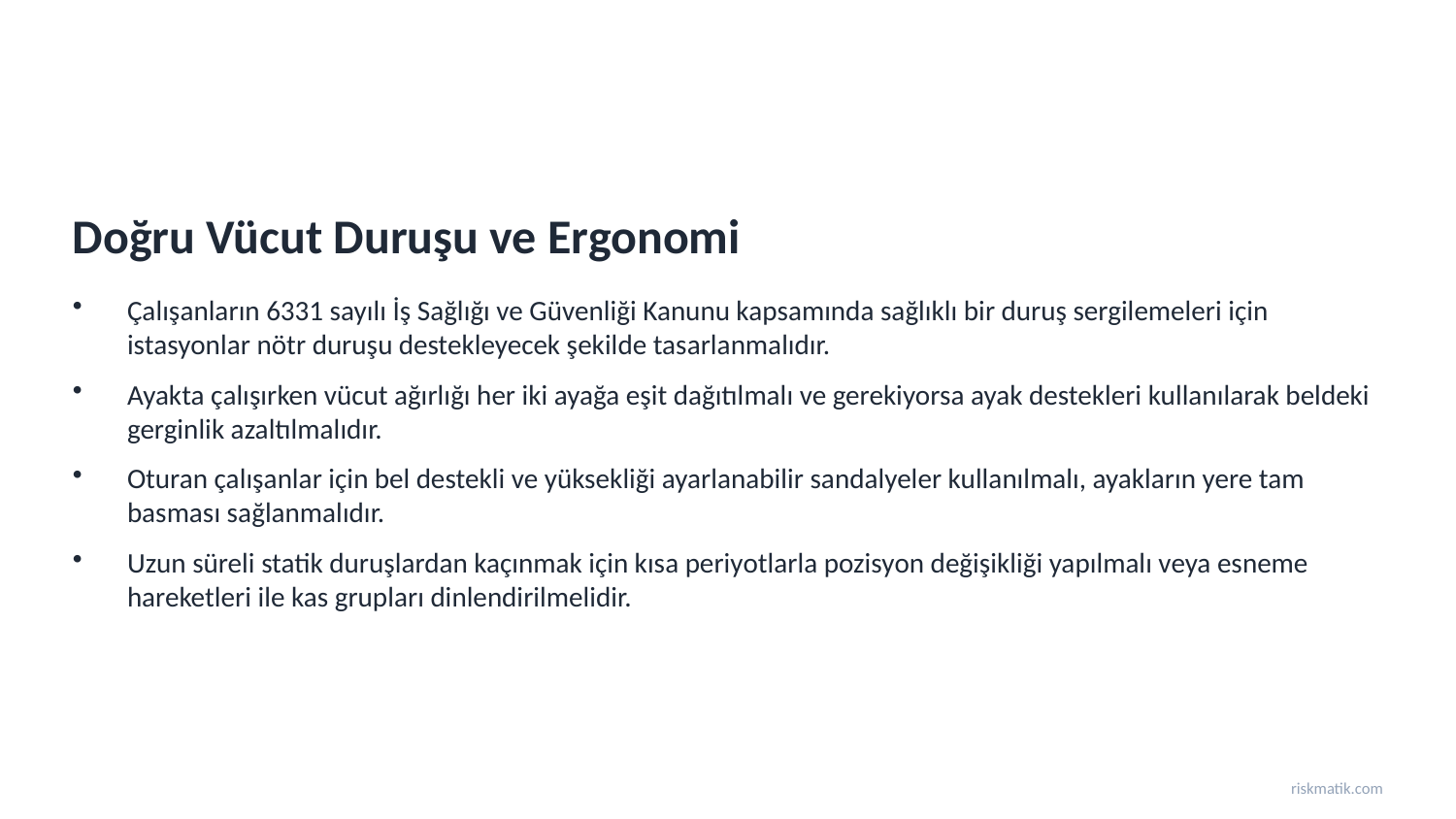

Doğru Vücut Duruşu ve Ergonomi
Çalışanların 6331 sayılı İş Sağlığı ve Güvenliği Kanunu kapsamında sağlıklı bir duruş sergilemeleri için istasyonlar nötr duruşu destekleyecek şekilde tasarlanmalıdır.
Ayakta çalışırken vücut ağırlığı her iki ayağa eşit dağıtılmalı ve gerekiyorsa ayak destekleri kullanılarak beldeki gerginlik azaltılmalıdır.
Oturan çalışanlar için bel destekli ve yüksekliği ayarlanabilir sandalyeler kullanılmalı, ayakların yere tam basması sağlanmalıdır.
Uzun süreli statik duruşlardan kaçınmak için kısa periyotlarla pozisyon değişikliği yapılmalı veya esneme hareketleri ile kas grupları dinlendirilmelidir.
riskmatik.com